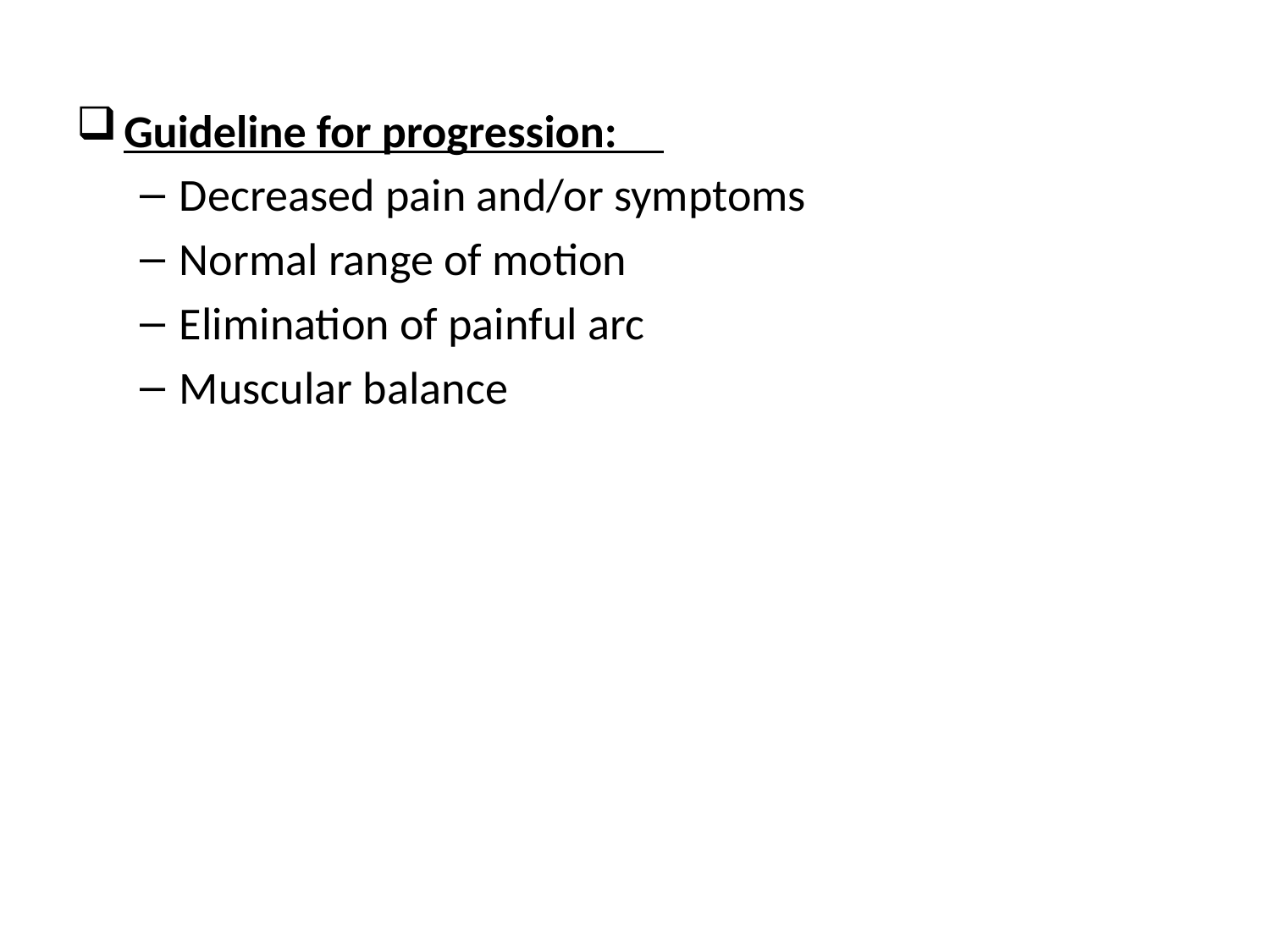

Guideline for progression:
Decreased pain and/or symptoms
Normal range of motion
Elimination of painful arc
Muscular balance